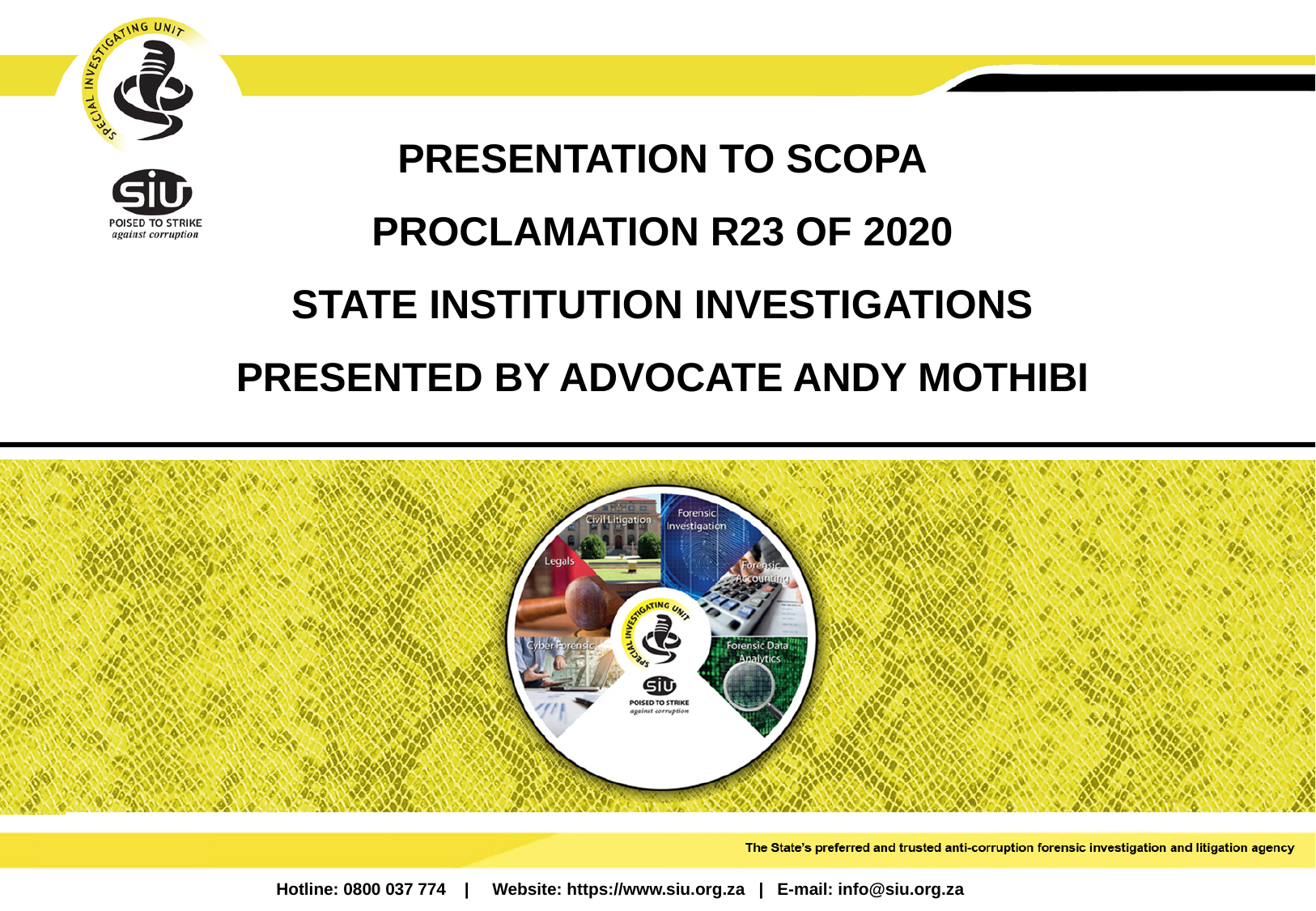

PRESENTATION TO SCOPA
PROCLAMATION R23 OF 2020
STATE INSTITUTION INVESTIGATIONS
PRESENTED BY ADVOCATE ANDY MOTHIBI
Hotline: 0800 037 774    |     Website: https://www.siu.org.za   |   E-mail: info@siu.org.za